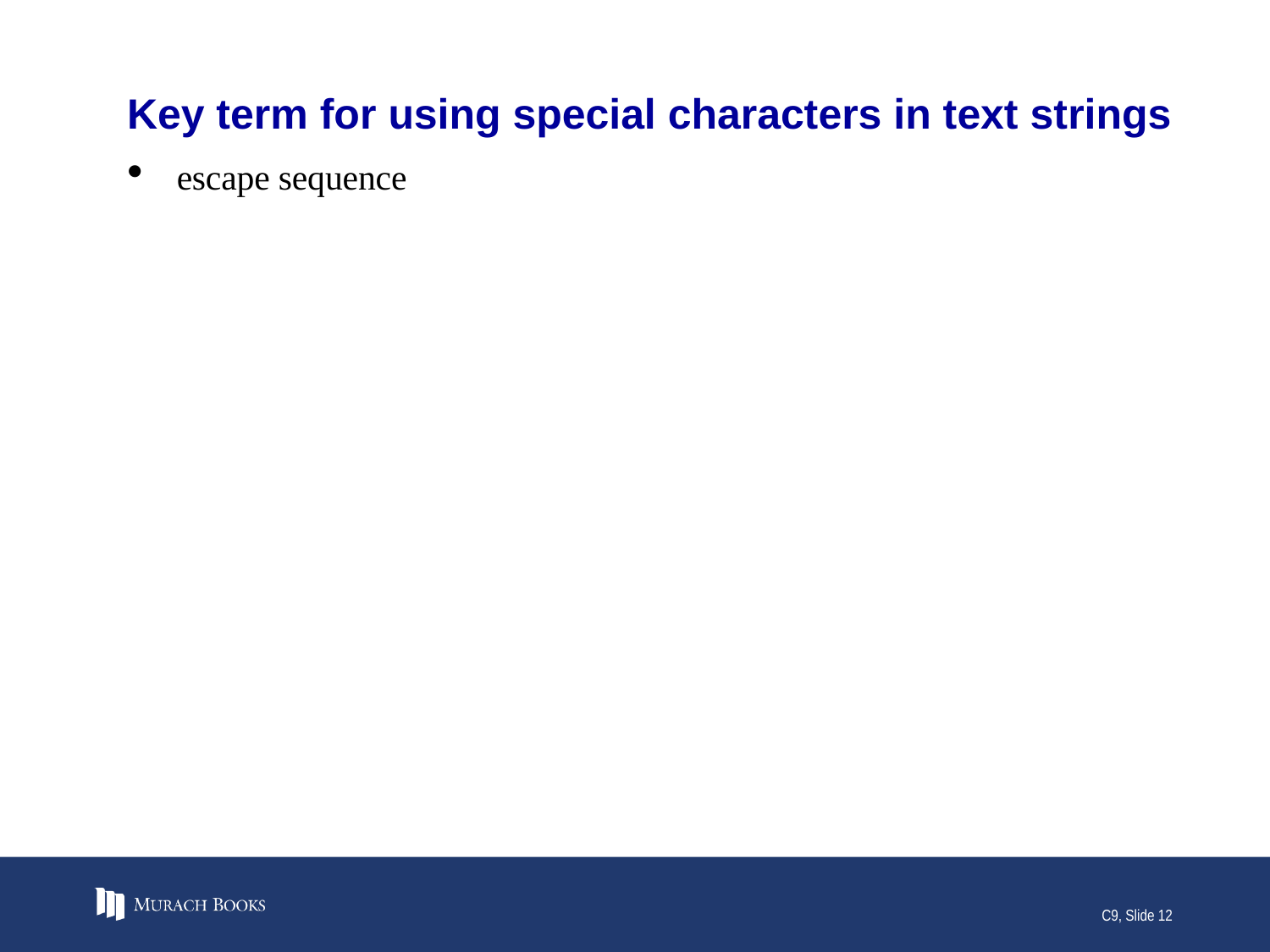

# Key term for using special characters in text strings
escape sequence

C9, Slide 12